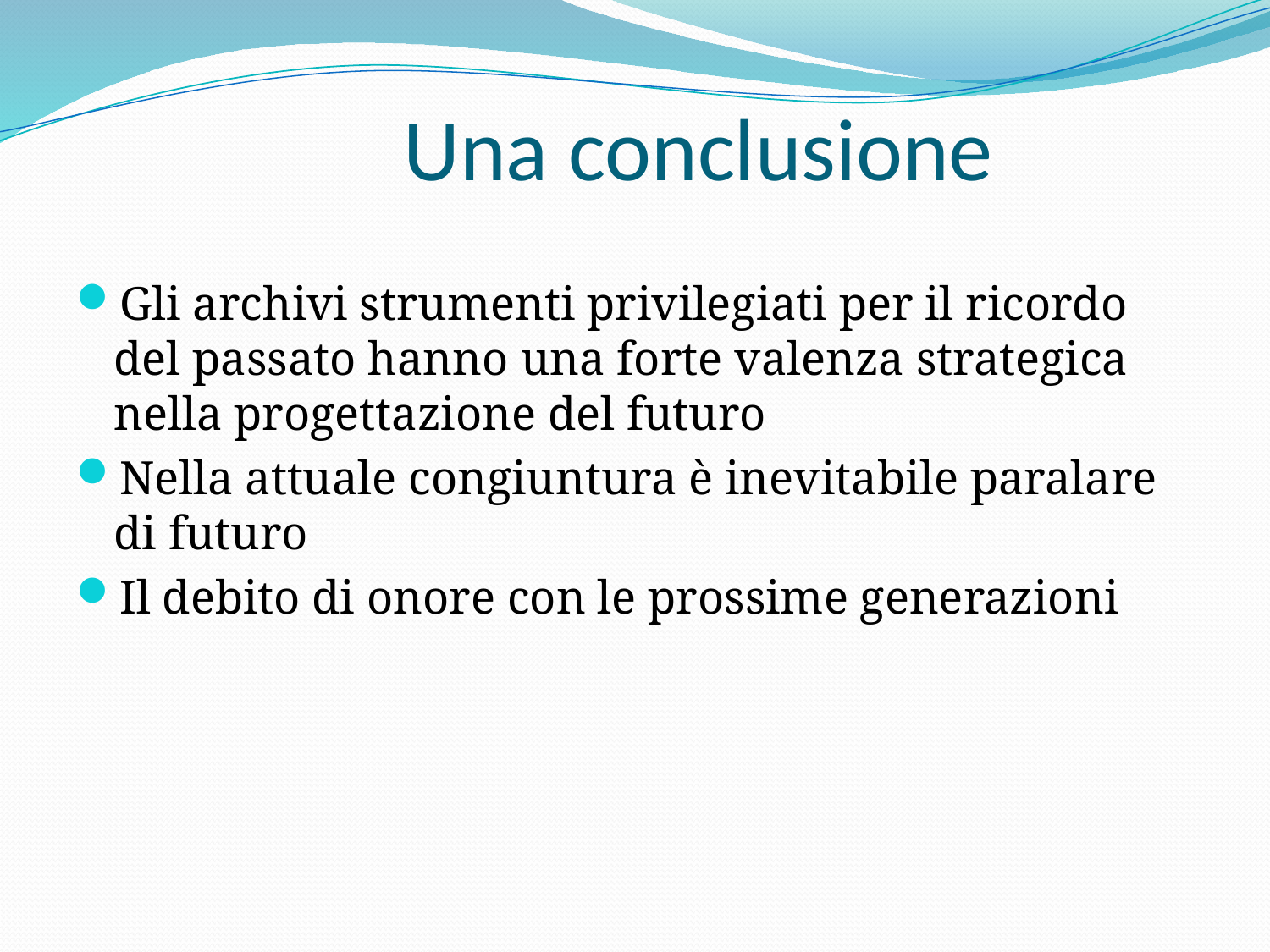

# Una conclusione
Gli archivi strumenti privilegiati per il ricordo del passato hanno una forte valenza strategica nella progettazione del futuro
Nella attuale congiuntura è inevitabile paralare di futuro
Il debito di onore con le prossime generazioni